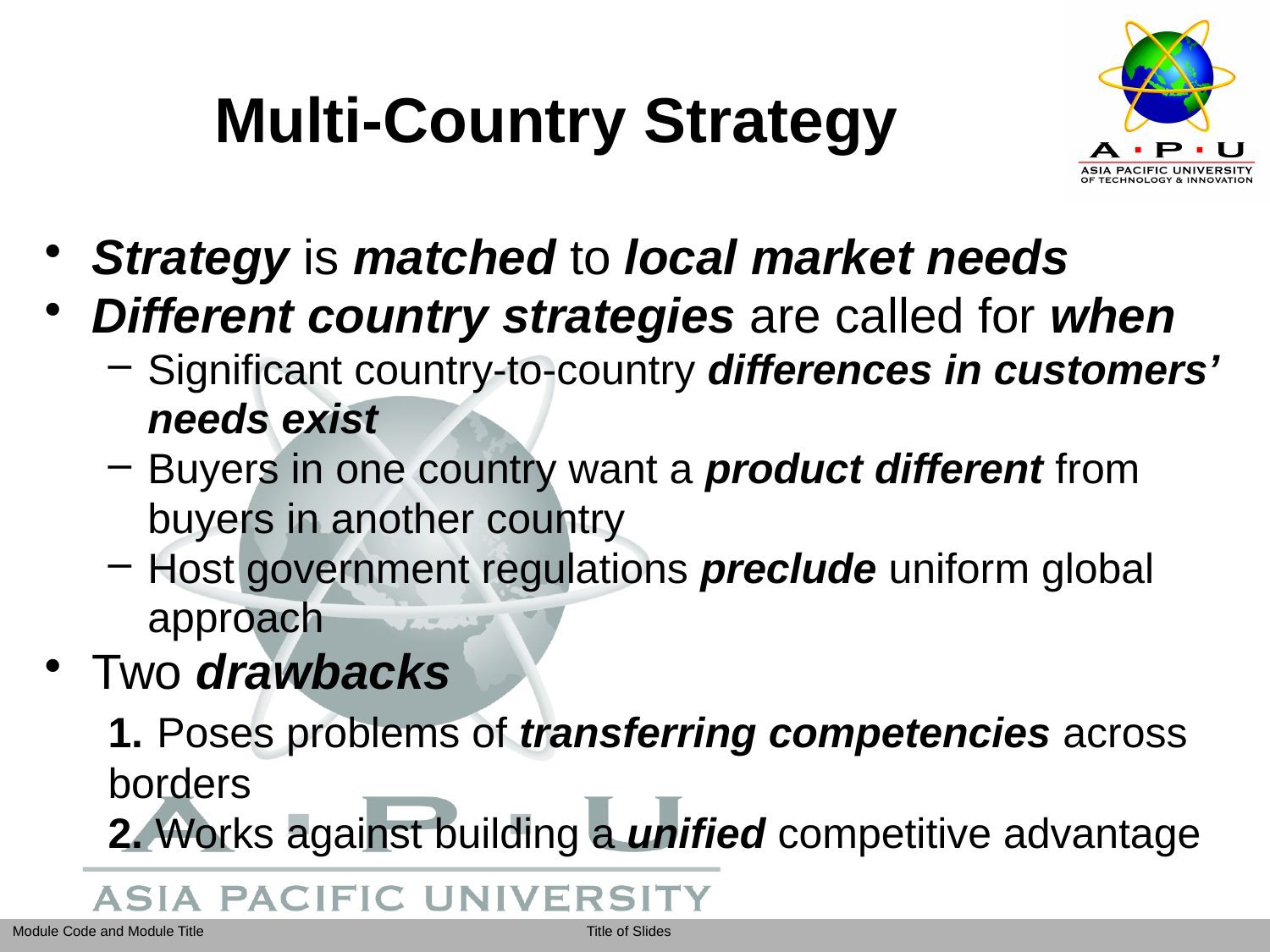

# Multi-Country Strategy
Strategy is matched to local market needs
Different country strategies are called for when
Significant country-to-country differences in customers’ needs exist
Buyers in one country want a product different from buyers in another country
Host government regulations preclude uniform global approach
Two drawbacks
1. Poses problems of transferring competencies across borders
2. Works against building a unified competitive advantage